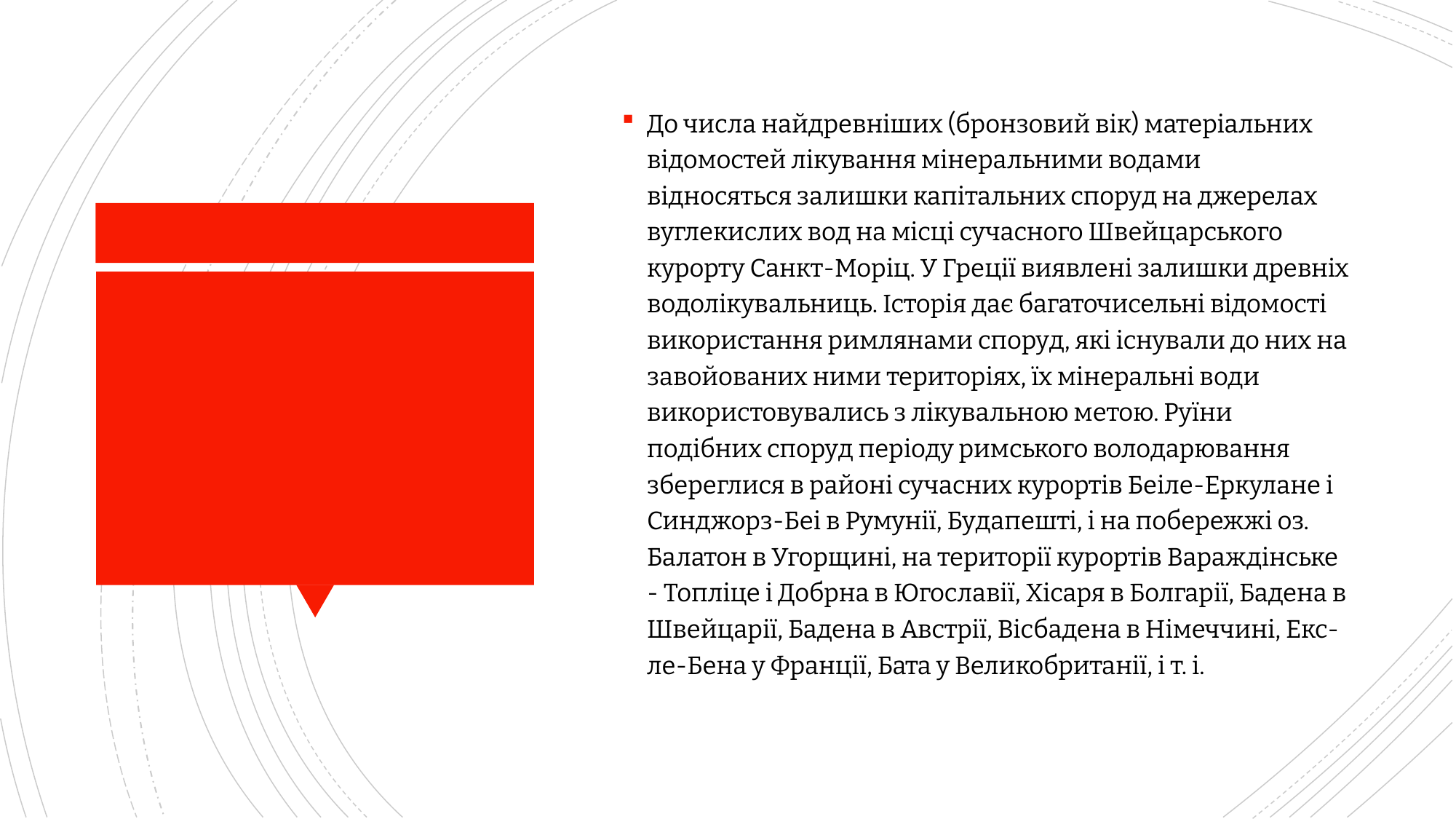

До числа найдревніших (бронзовий вік) матеріальних відомостей лікування мінеральними водами відносяться залишки капітальних споруд на джерелах вуглекислих вод на місці сучасного Швейцарського курорту Санкт-Моріц. У Греції виявлені залишки древніх водолікувальниць. Історія дає багаточисельні відомості використання римлянами споруд, які існували до них на завойованих ними територіях, їх мінеральні води використовувались з лікувальною метою. Руїни подібних споруд періоду римського володарювання збереглися в районі сучасних курортів Беіле-Еркулане і Синджорз-Беі в Румунії, Будапешті, і на побережжі оз. Балатон в Угорщині, на території курортів Вараждінське - Топліце і Добрна в Югославії, Хісаря в Болгарії, Бадена в Швейцарії, Бадена в Австрії, Вісбадена в Німеччині, Екс-ле-Бена у Франції, Бата у Великобританії, і т. і.

#